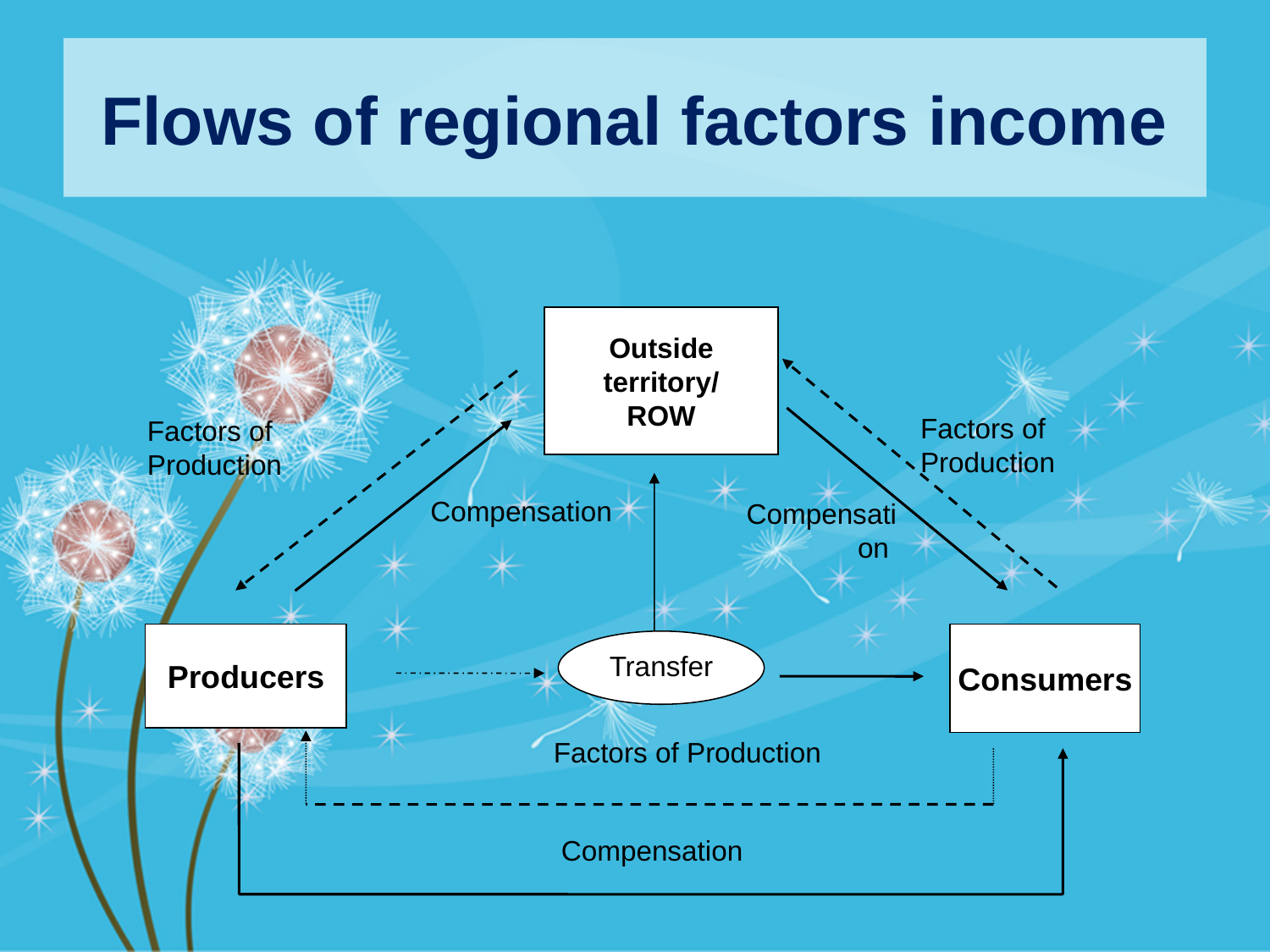

# Flows of regional factors income
Outside territory/
ROW

Factors of Production

Compensation

Factors of Production

Compensation

Transfer

Producers
Consumers
Factors of Production

Compensation